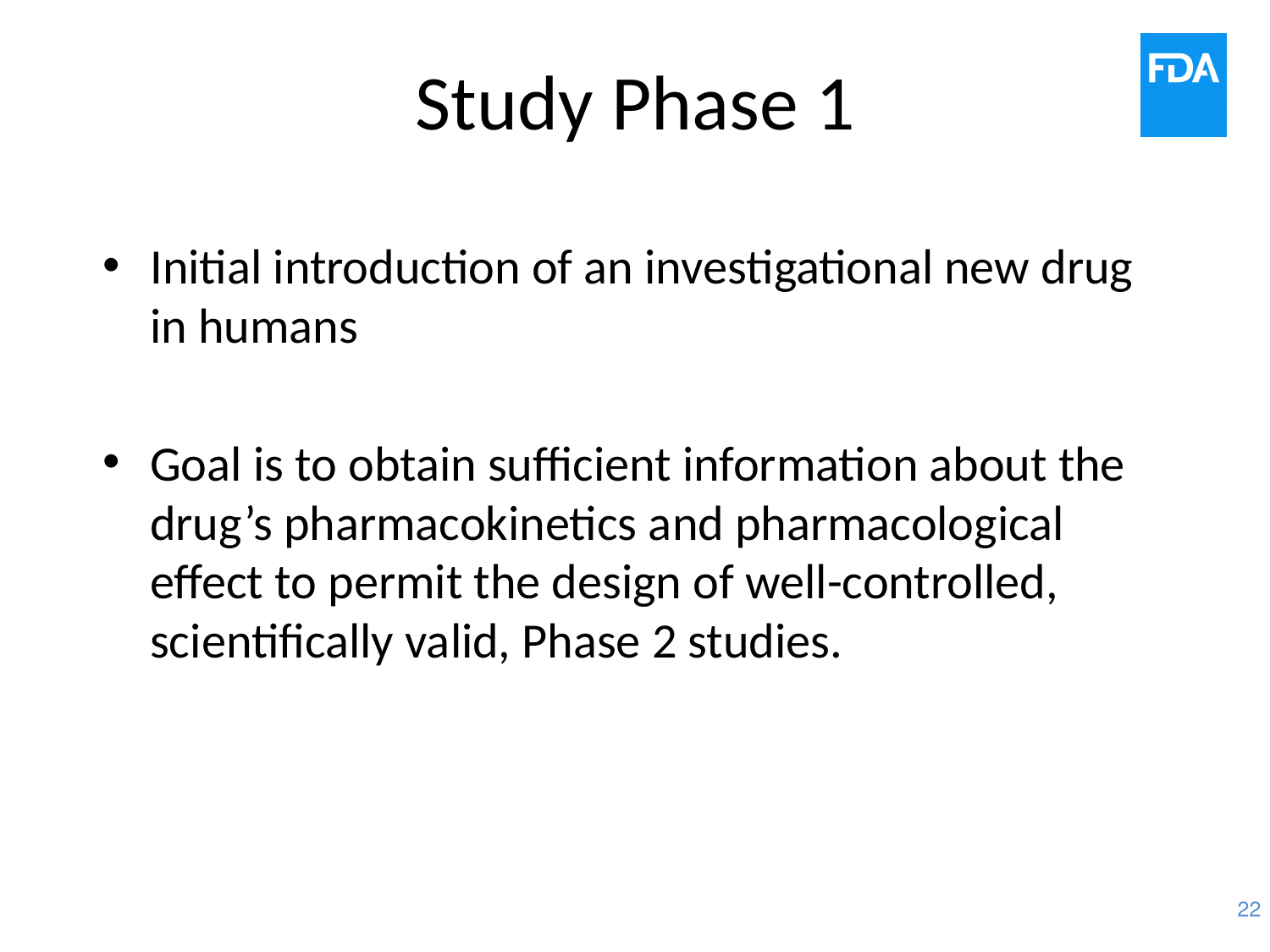

# Study Phase 1
Initial introduction of an investigational new drug in humans

Goal is to obtain sufficient information about the drug’s pharmacokinetics and pharmacological effect to permit the design of well-controlled, scientifically valid, Phase 2 studies.